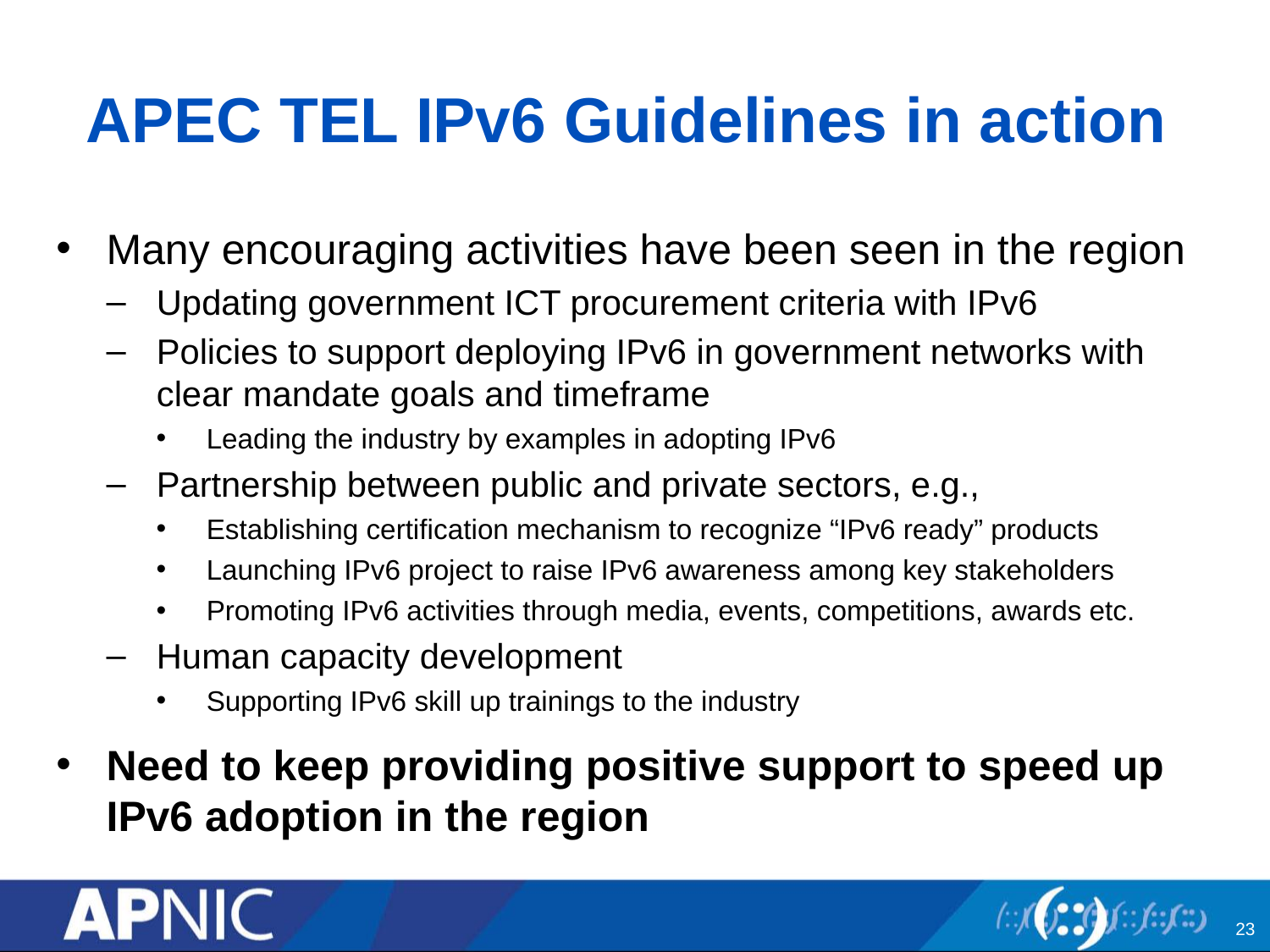

# APEC TEL IPv6 Guidelines in action
Many encouraging activities have been seen in the region
Updating government ICT procurement criteria with IPv6
Policies to support deploying IPv6 in government networks with clear mandate goals and timeframe
Leading the industry by examples in adopting IPv6
Partnership between public and private sectors, e.g.,
Establishing certification mechanism to recognize “IPv6 ready” products
Launching IPv6 project to raise IPv6 awareness among key stakeholders
Promoting IPv6 activities through media, events, competitions, awards etc.
Human capacity development
Supporting IPv6 skill up trainings to the industry
Need to keep providing positive support to speed up IPv6 adoption in the region

23